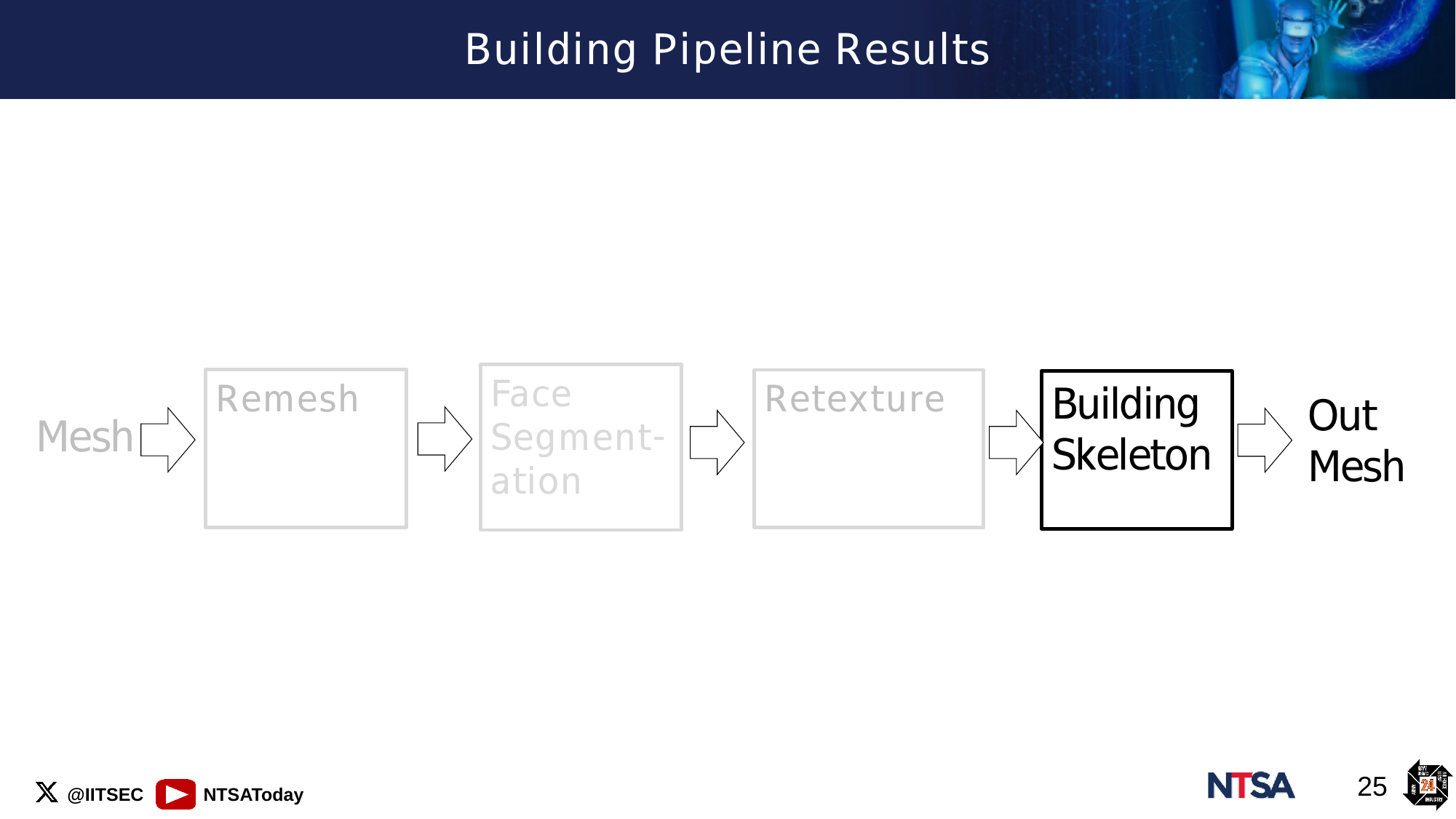

# Building Pipeline Results
Face Segment-ation
Remesh

Retexture

Building
Skeleton

Out
Mesh
Mesh

25